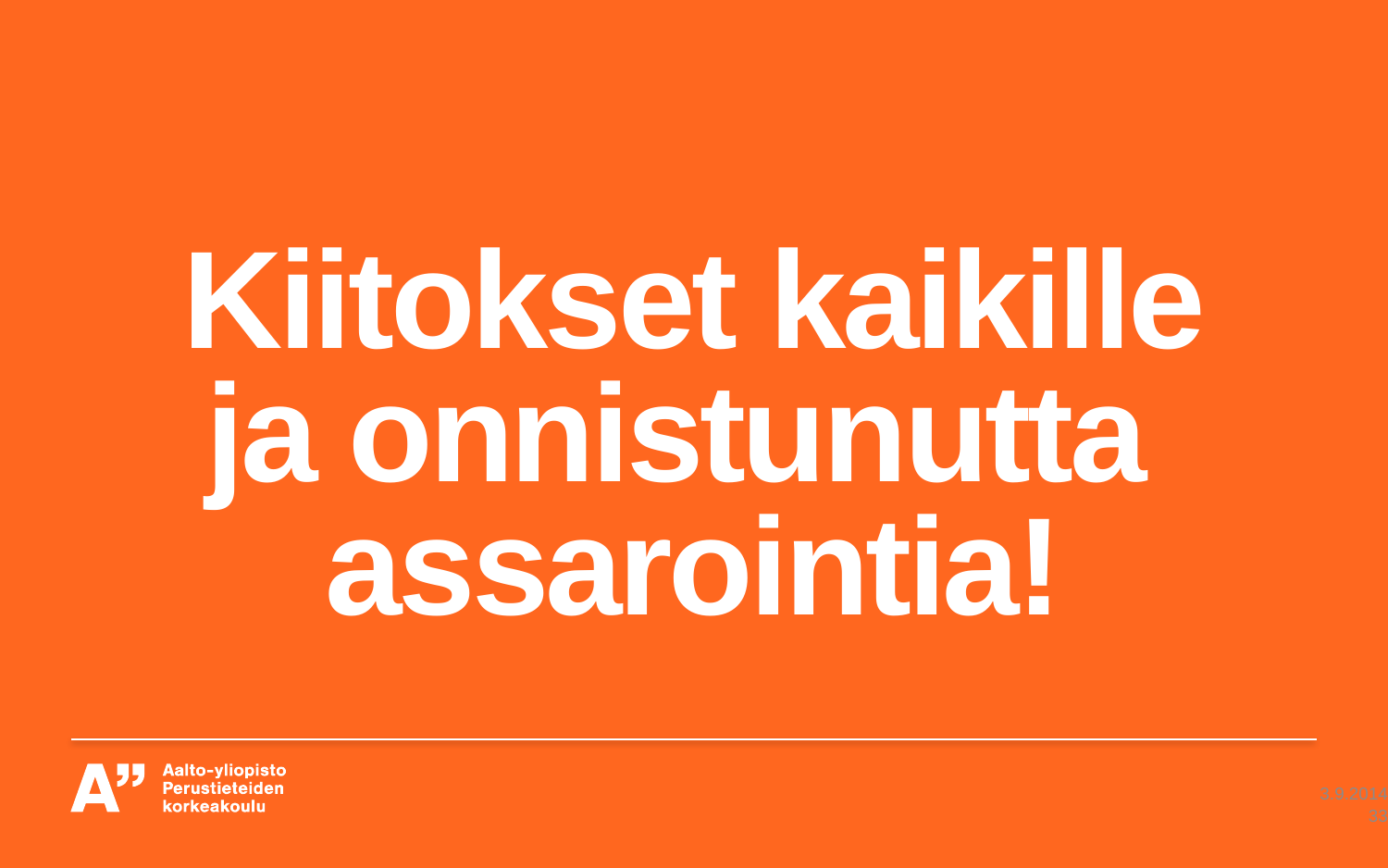

# Kiitokset kaikille ja onnistunutta assarointia!
3.9.2014
33